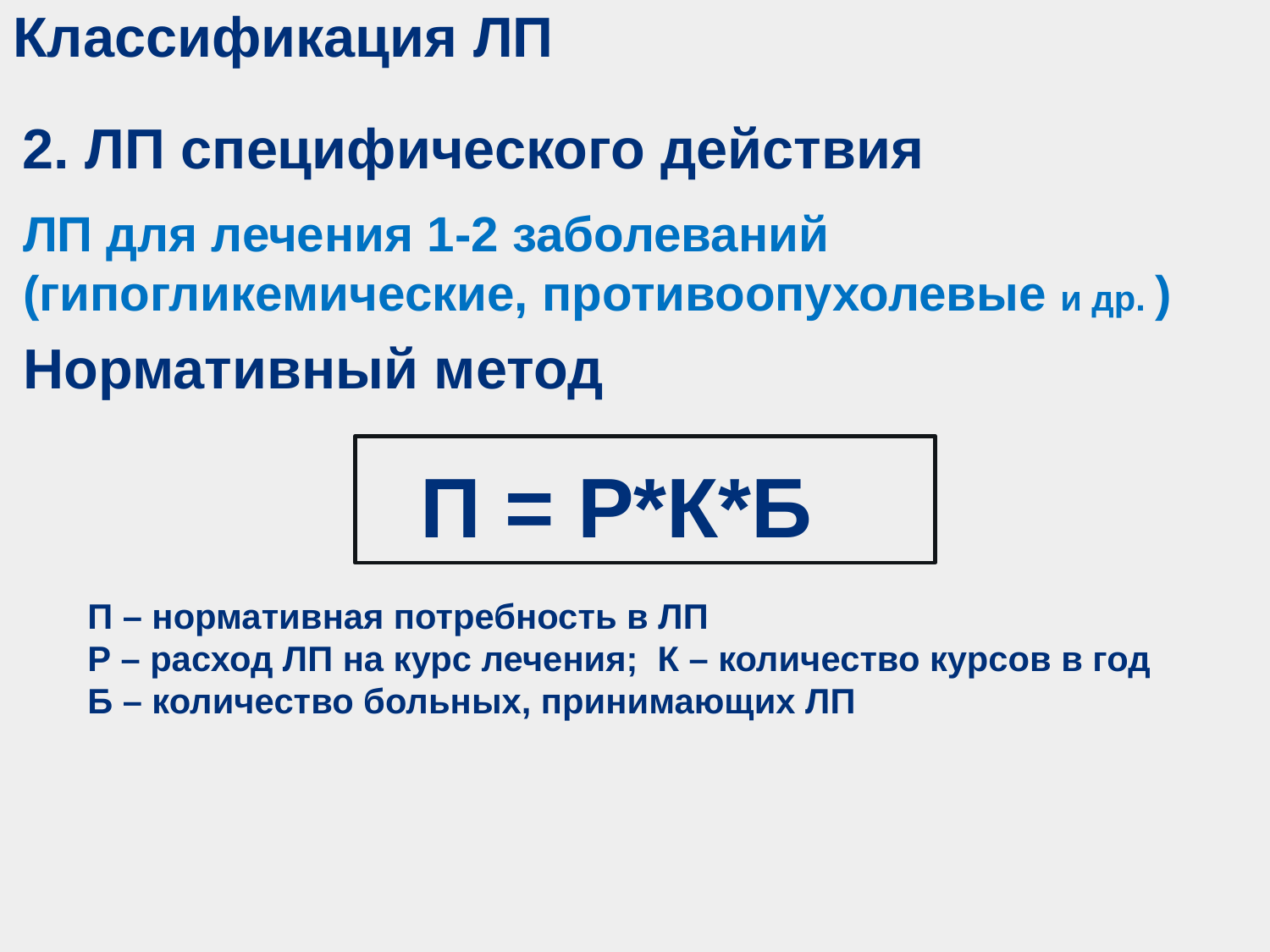

# Классификация ЛП
2. ЛП специфического действия
ЛП для лечения 1-2 заболеваний (гипогликемические, противоопухолевые и др. )
Нормативный метод

  П = Р*К*Б
П – нормативная потребность в ЛП
Р – расход ЛП на курс лечения;  К – количество курсов в год
Б – количество больных, принимающих ЛП